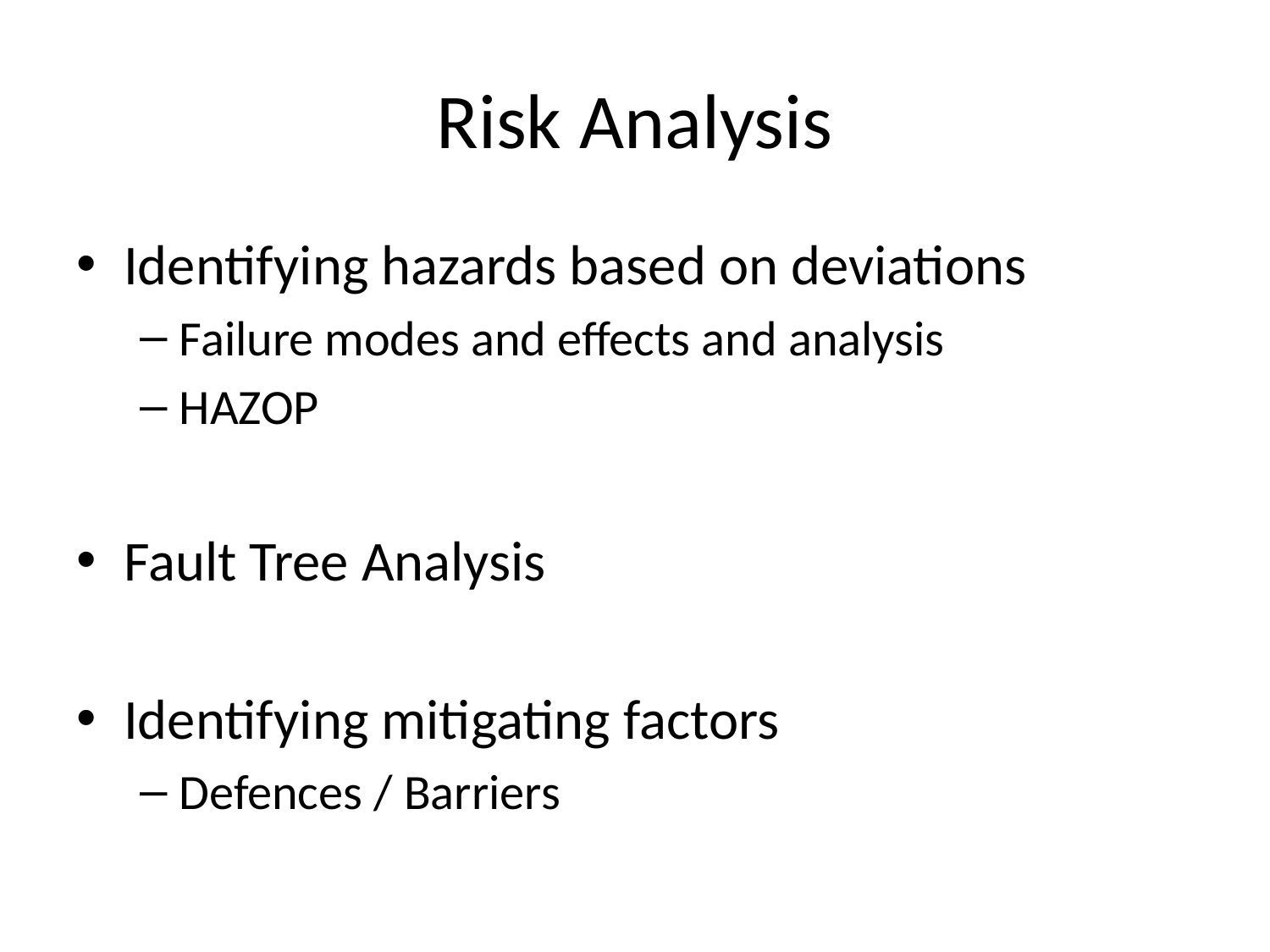

# Risk Analysis
Identifying hazards based on deviations
Failure modes and effects and analysis
HAZOP

Fault Tree Analysis

Identifying mitigating factors
Defences / Barriers